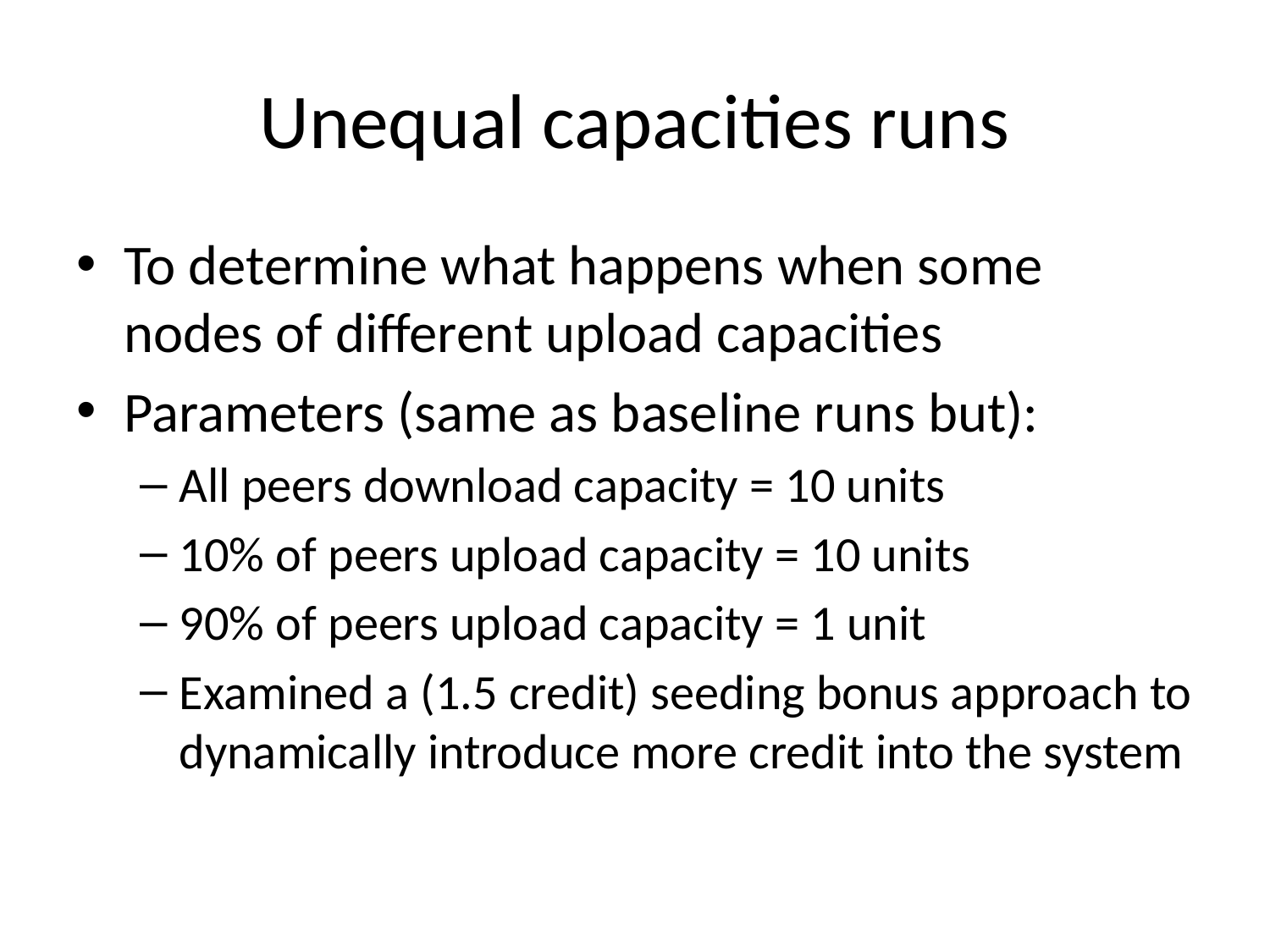

# Unequal capacities runs
To determine what happens when some nodes of different upload capacities
Parameters (same as baseline runs but):
All peers download capacity = 10 units
10% of peers upload capacity = 10 units
90% of peers upload capacity = 1 unit
Examined a (1.5 credit) seeding bonus approach to dynamically introduce more credit into the system